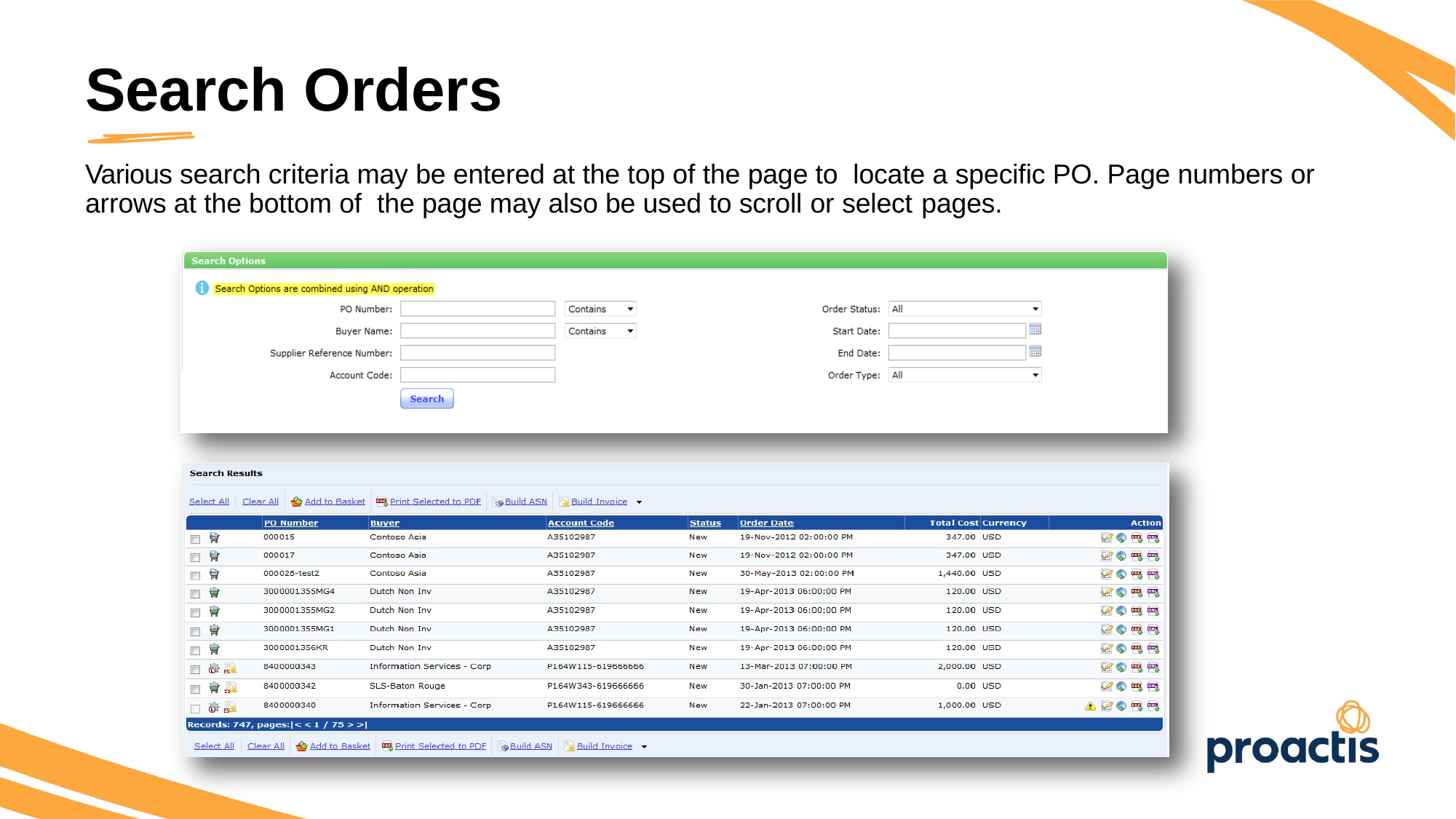

Search Orders
Search Orders
Various search criteria may be entered at the top of the page to  locate a specific PO. Page numbers or arrows at the bottom of  the page may also be used to scroll or select pages.